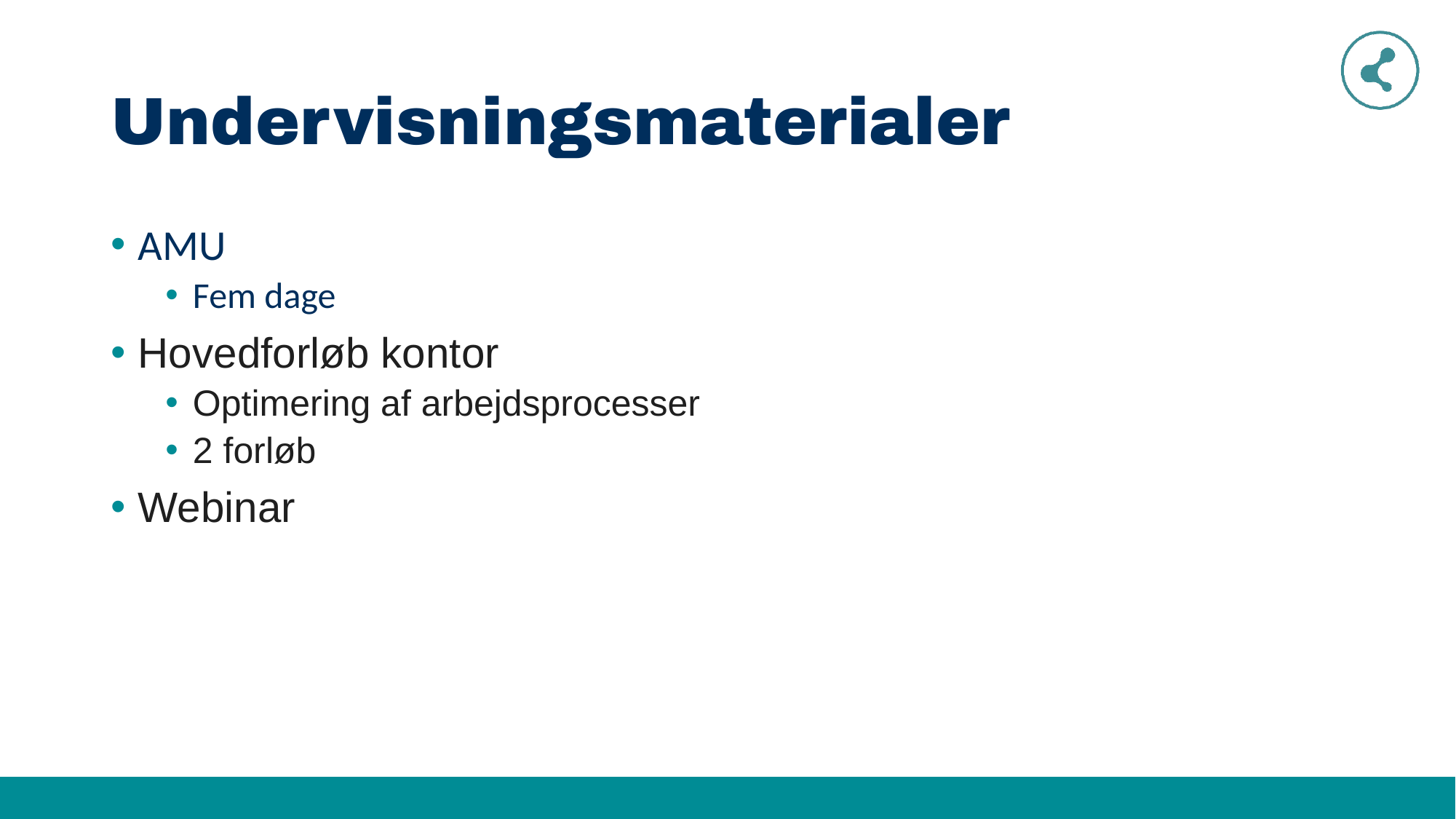

# Undervisningsmaterialer
AMU
Fem dage
Hovedforløb kontor
Optimering af arbejdsprocesser
2 forløb
Webinar